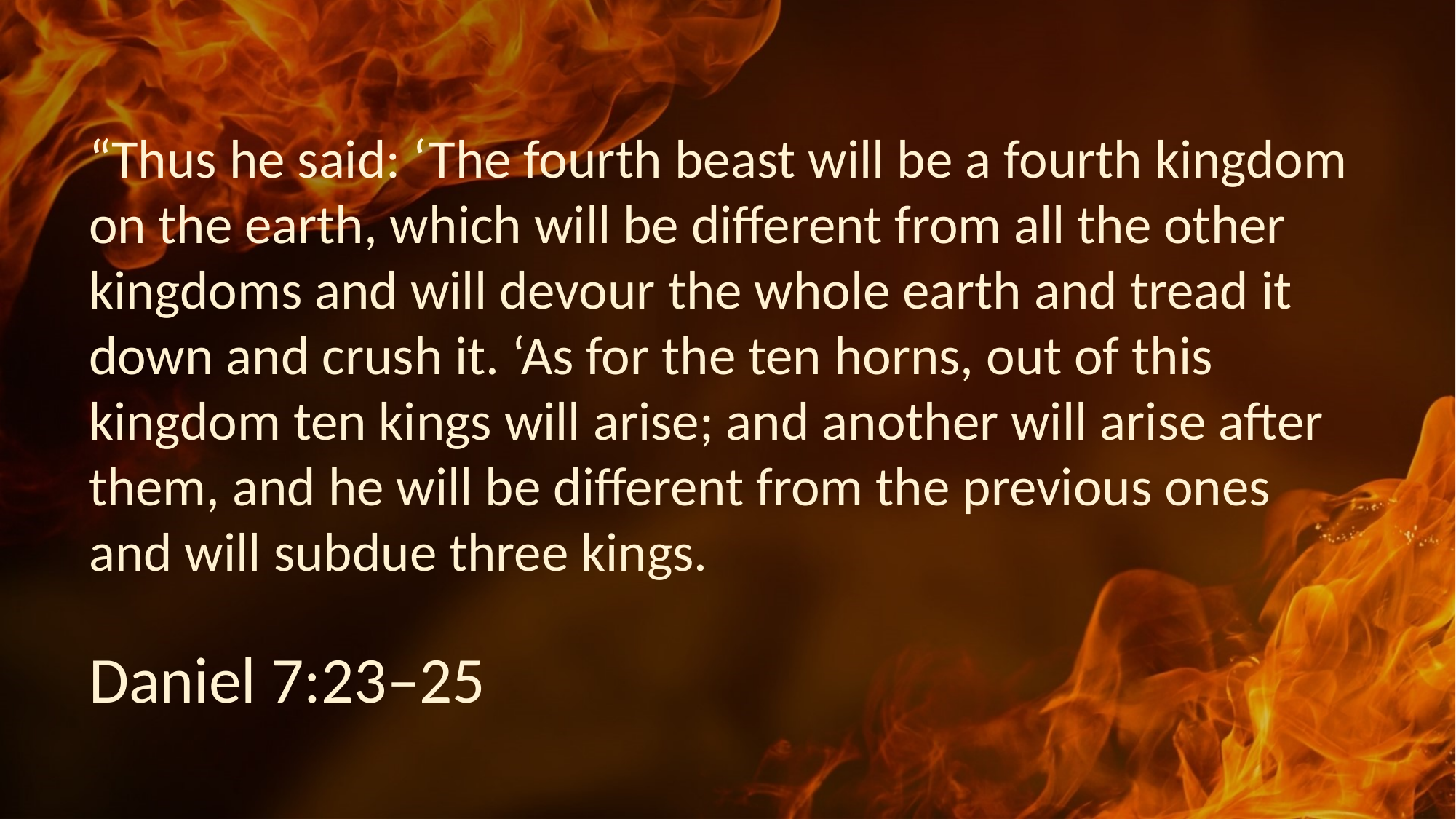

“Thus he said: ‘The fourth beast will be a fourth kingdom on the earth, which will be different from all the other kingdoms and will devour the whole earth and tread it down and crush it. ‘As for the ten horns, out of this kingdom ten kings will arise; and another will arise after them, and he will be different from the previous ones and will subdue three kings.
Daniel 7:23–25